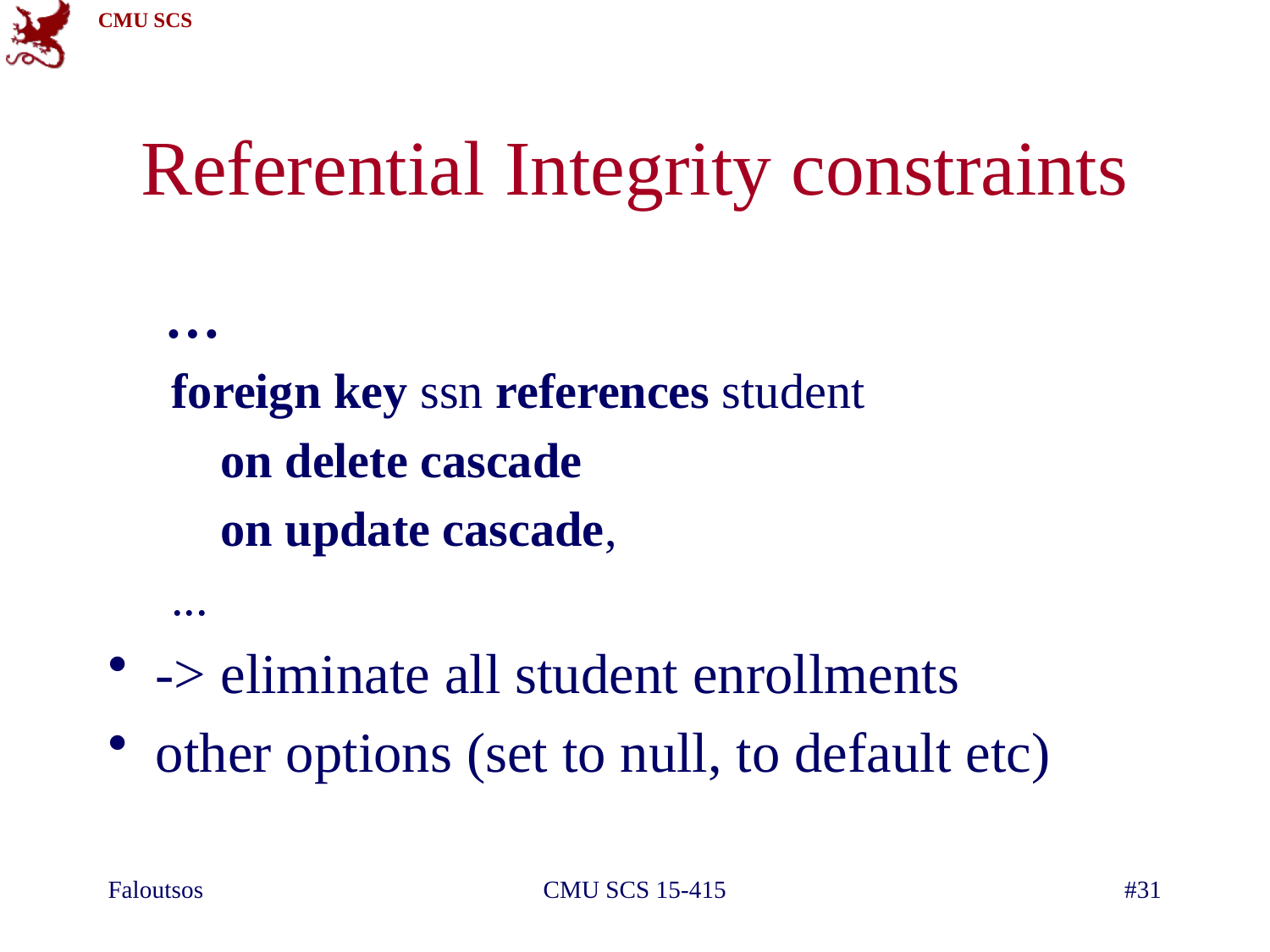

# Referential Integrity constraints
    …
foreign key ssn references student
    on delete cascade
    on update cascade,
...
-> eliminate all student enrollments
other options (set to null, to default etc)
Faloutsos
CMU SCS 15-415
#31